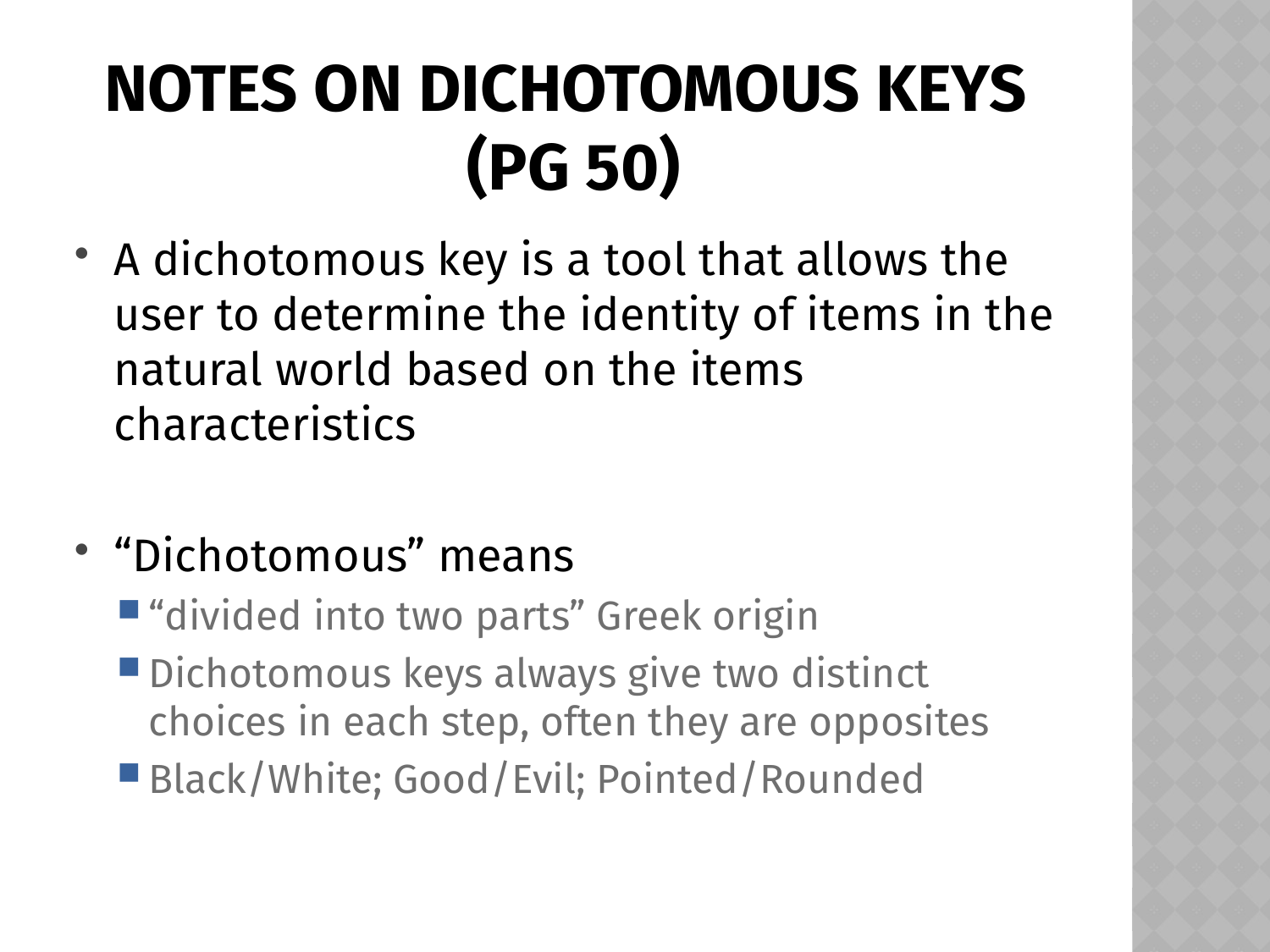

# Notes on Dichotomous Keys (pg 50)
A dichotomous key is a tool that allows the user to determine the identity of items in the natural world based on the items characteristics

“Dichotomous” means
“divided into two parts” Greek origin
Dichotomous keys always give two distinct choices in each step, often they are opposites
Black/White; Good/Evil; Pointed/Rounded